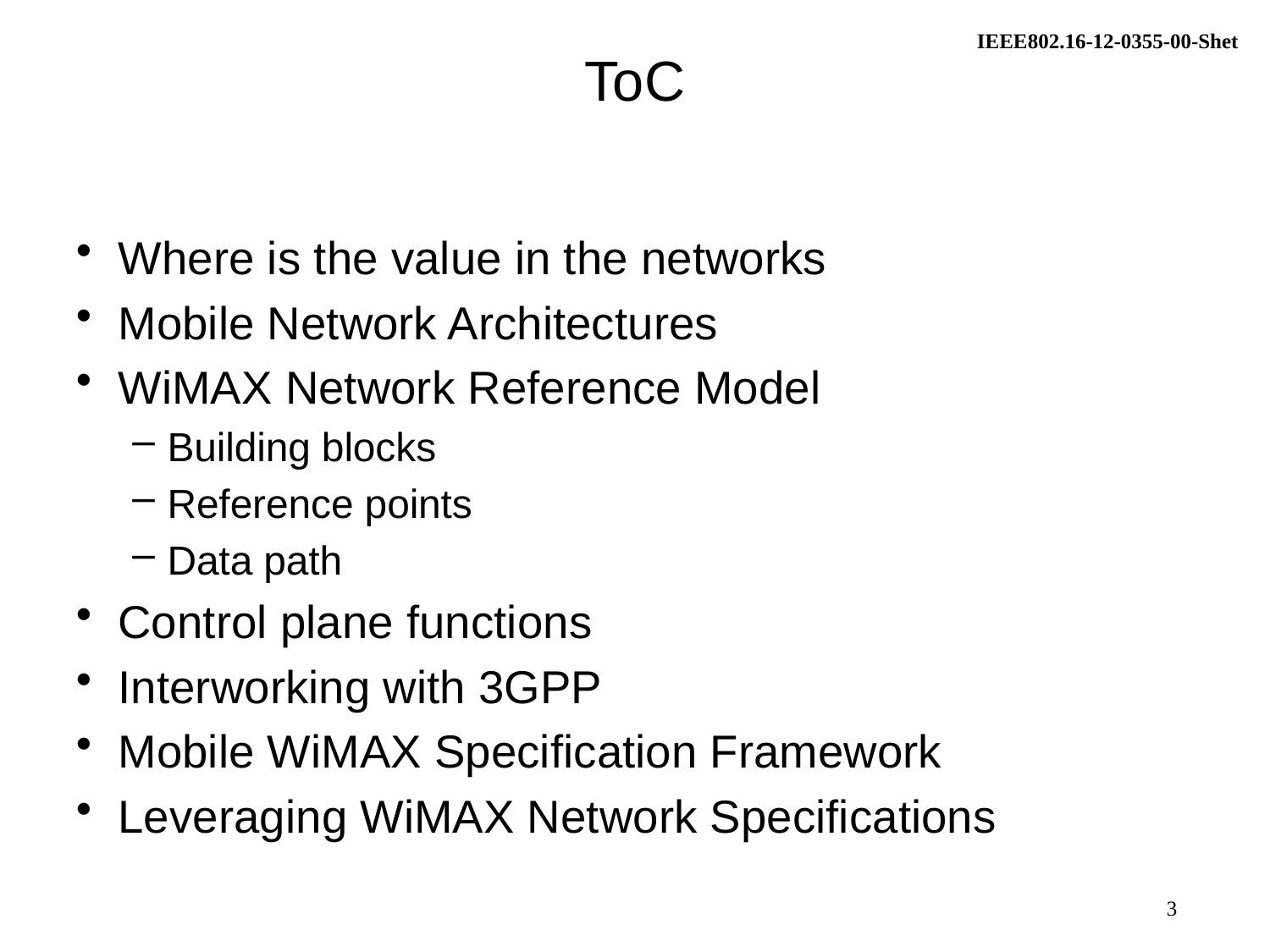

# ToC
Where is the value in the networks
Mobile Network Architectures
WiMAX Network Reference Model
Building blocks
Reference points
Data path
Control plane functions
Interworking with 3GPP
Mobile WiMAX Specification Framework
Leveraging WiMAX Network Specifications